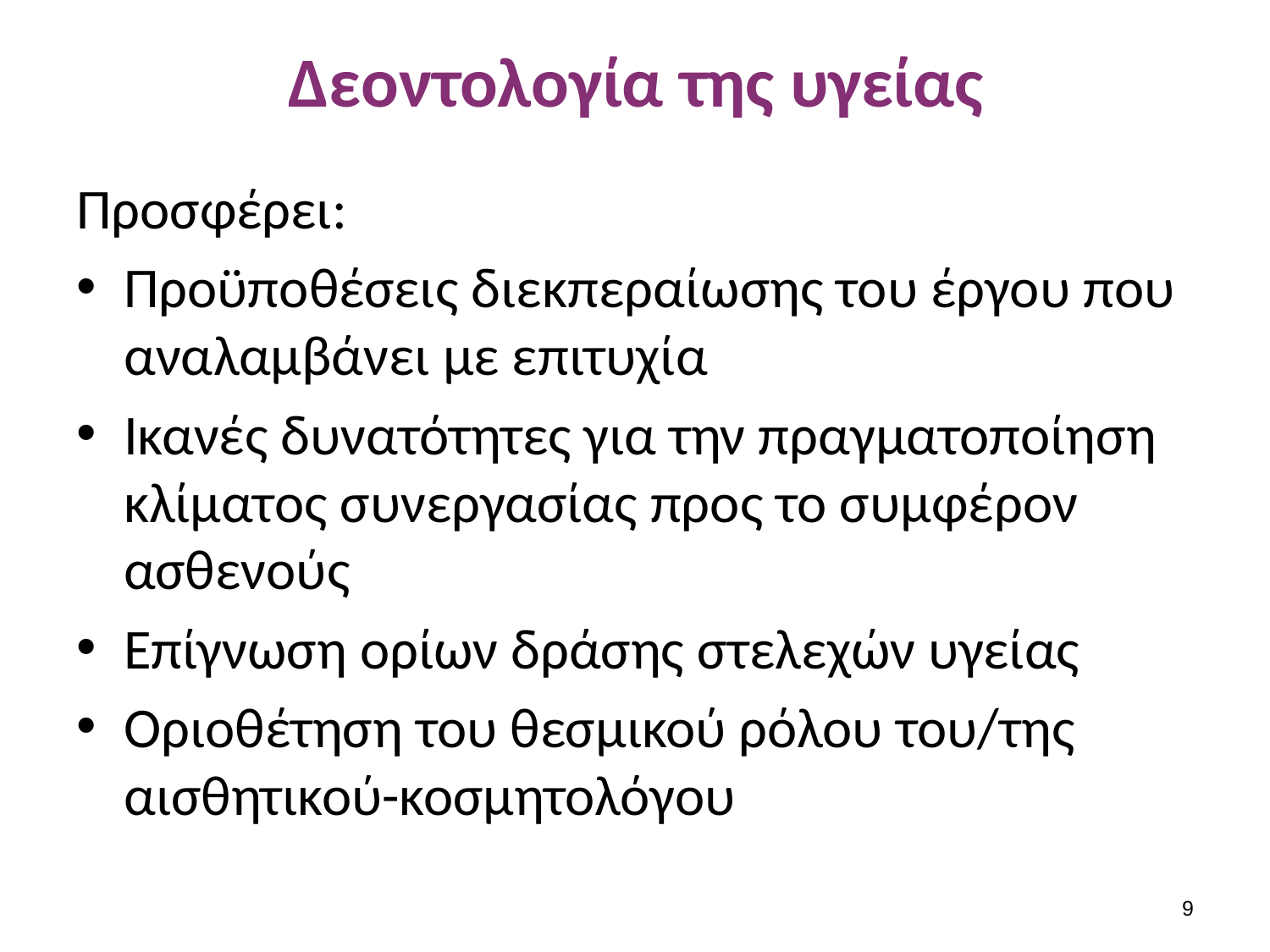

# Δεοντολογία της υγείας
Προσφέρει:
Προϋποθέσεις διεκπεραίωσης του έργου που αναλαμβάνει με επιτυχία
Ικανές δυνατότητες για την πραγματοποίηση κλίματος συνεργασίας προς το συμφέρον ασθενούς
Επίγνωση ορίων δράσης στελεχών υγείας
Οριοθέτηση του θεσμικού ρόλου του/της αισθητικού-κοσμητολόγου
9